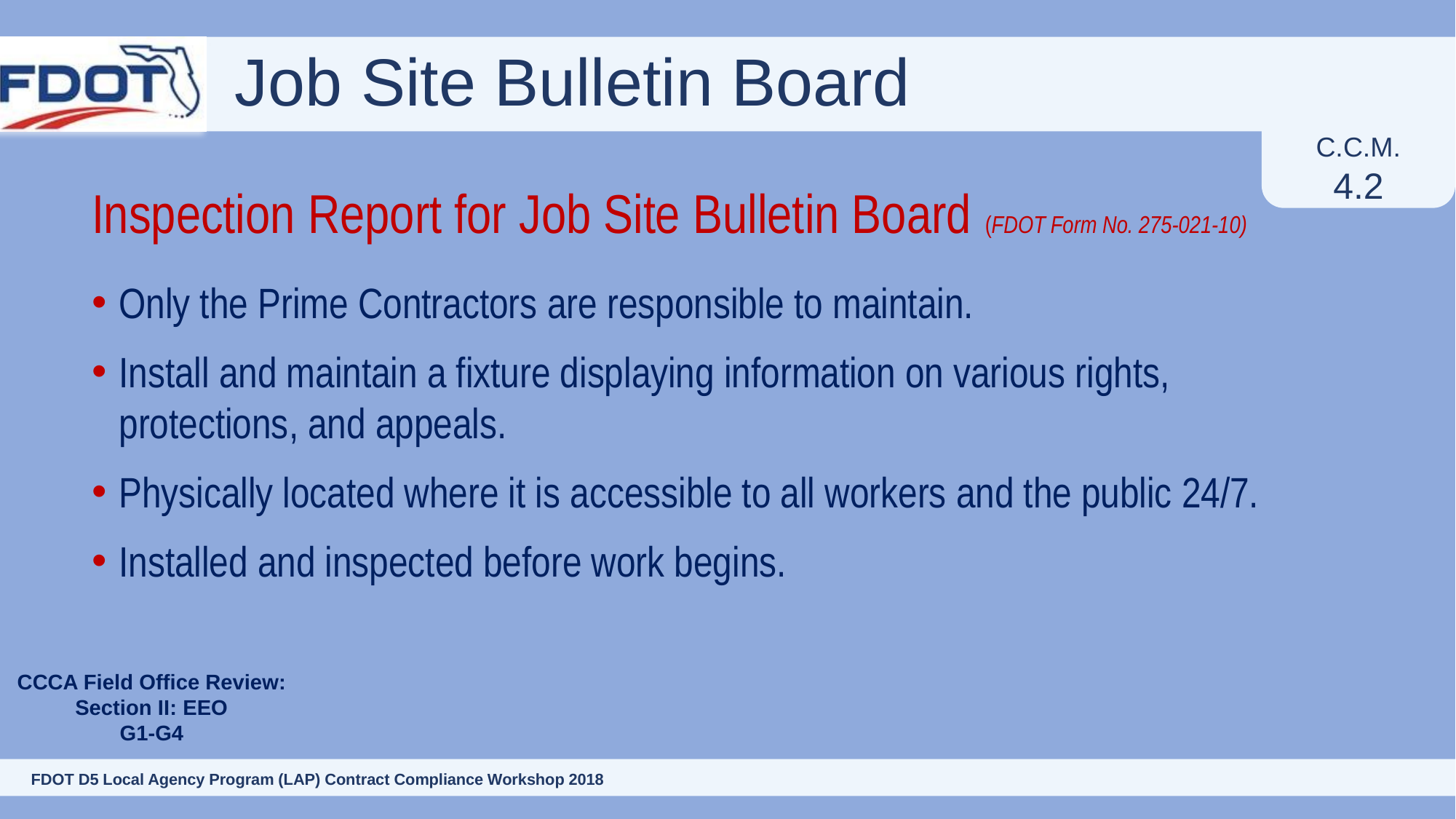

# Job Site Bulletin Board

C.C.M.
4.2
Inspection Report for Job Site Bulletin Board (FDOT Form No. 275-021-10)
Only the Prime Contractors are responsible to maintain.
Install and maintain a fixture displaying information on various rights, protections, and appeals.
Physically located where it is accessible to all workers and the public 24/7.
Installed and inspected before work begins.

CCCA Field Office Review:
Section II: EEO
G1-G4
59